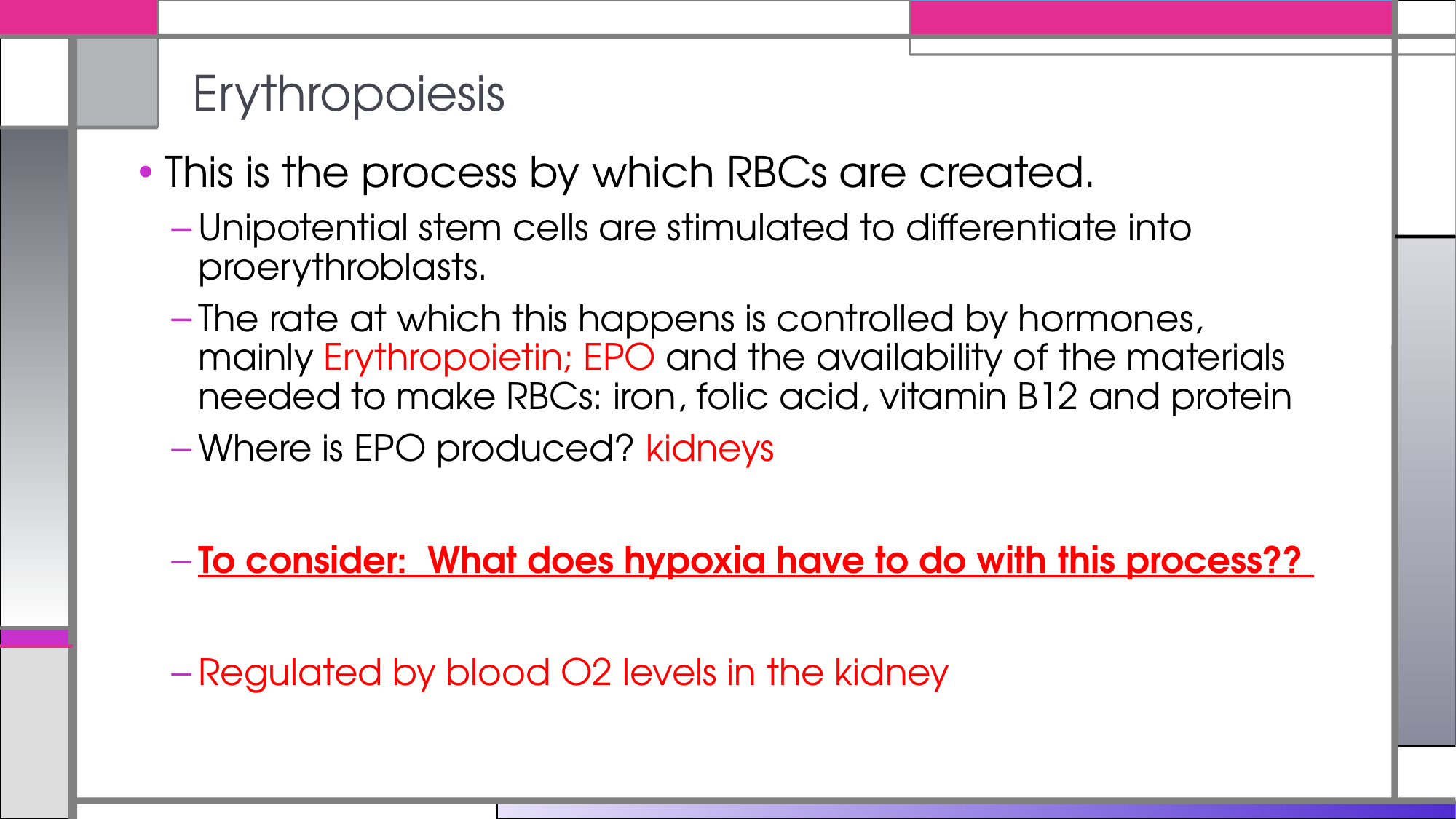

# Erythropoiesis
This is the process by which RBCs are created.
Unipotential stem cells are stimulated to differentiate into proerythroblasts.
The rate at which this happens is controlled by hormones, mainly Erythropoietin; EPO and the availability of the materials needed to make RBCs: iron, folic acid, vitamin B12 and protein
Where is EPO produced? kidneys

To consider:  What does hypoxia have to do with this process??

Regulated by blood O2 levels in the kidney